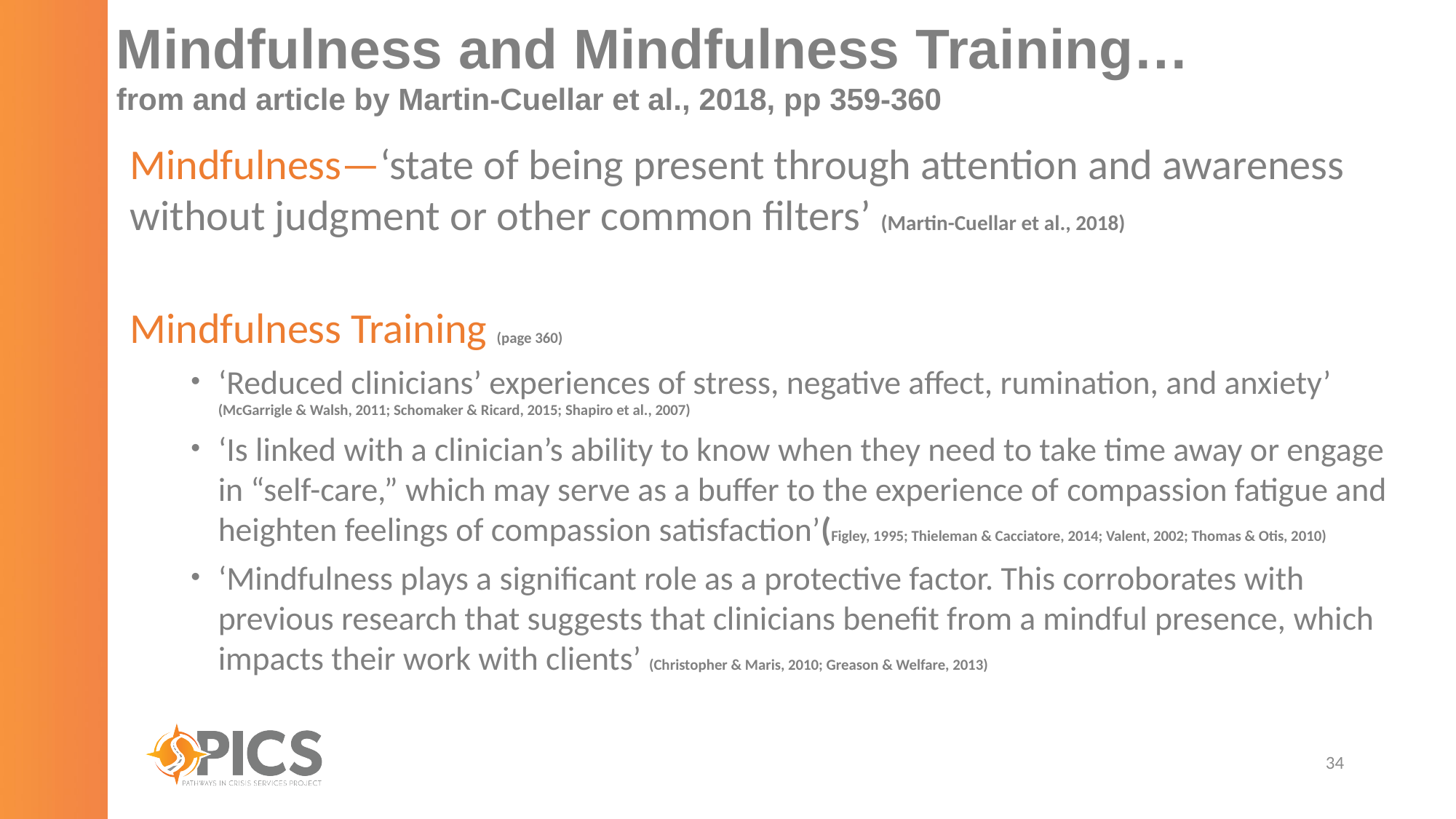

# Mindfulness and Mindfulness Training… from and article by Martin-Cuellar et al., 2018, pp 359-360
Mindfulness—‘state of being present through attention and awareness without judgment or other common filters’ (Martin-Cuellar et al., 2018)

Mindfulness Training (page 360)
‘Reduced clinicians’ experiences of stress, negative affect, rumination, and anxiety’ (McGarrigle & Walsh, 2011; Schomaker & Ricard, 2015; Shapiro et al., 2007)
‘Is linked with a clinician’s ability to know when they need to take time away or engage in “self-care,” which may serve as a buffer to the experience of compassion fatigue and heighten feelings of compassion satisfaction’(Figley, 1995; Thieleman & Cacciatore, 2014; Valent, 2002; Thomas & Otis, 2010)
‘Mindfulness plays a significant role as a protective factor. This corroborates with previous research that suggests that clinicians benefit from a mindful presence, which impacts their work with clients’ (Christopher & Maris, 2010; Greason & Welfare, 2013)
34